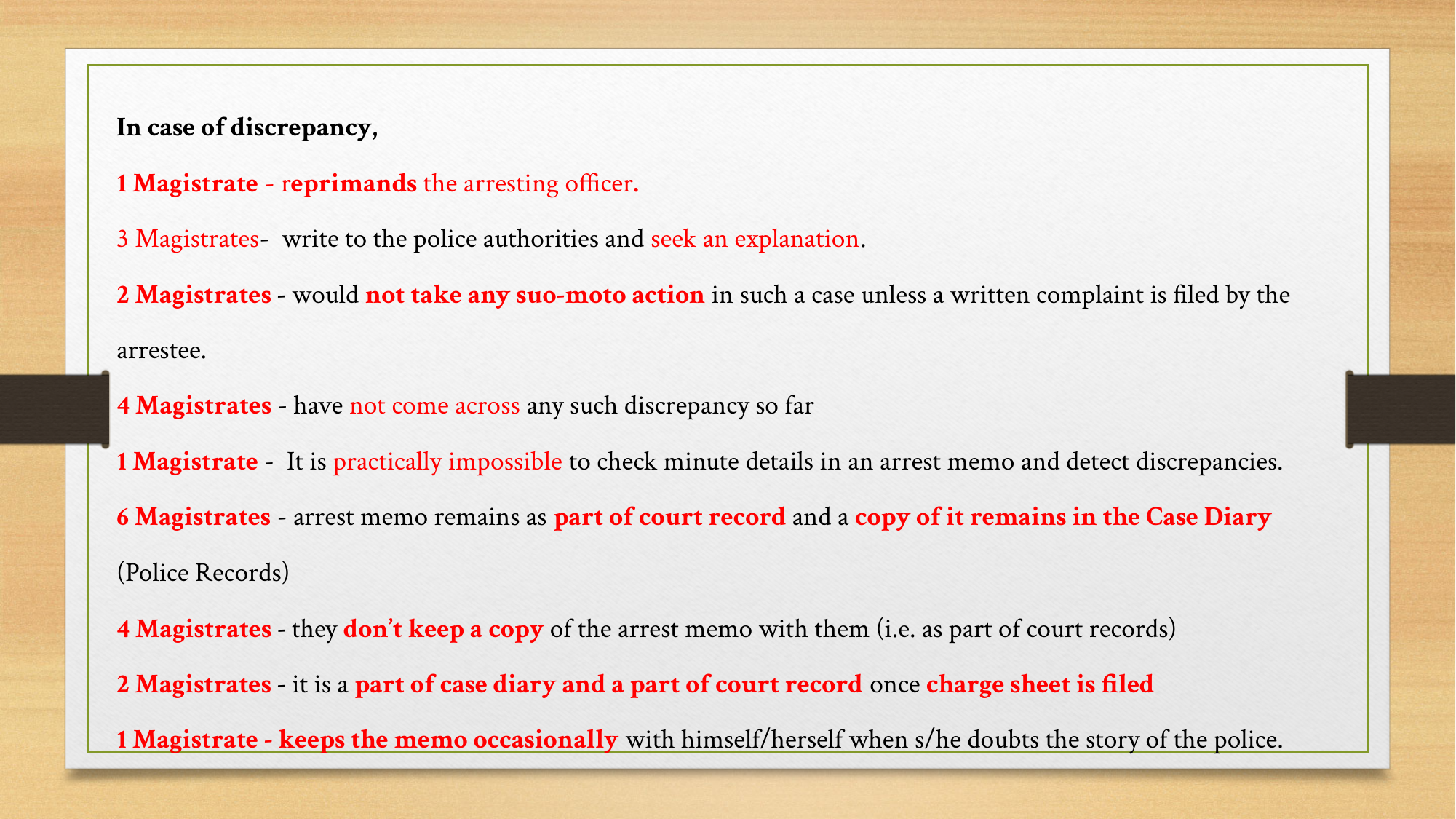

In case of discrepancy,
1 Magistrate - reprimands the arresting officer.
3 Magistrates-  write to the police authorities and seek an explanation.
2 Magistrates - would not take any suo-moto action in such a case unless a written complaint is filed by the arrestee.
4 Magistrates - have not come across any such discrepancy so far
1 Magistrate -  It is practically impossible to check minute details in an arrest memo and detect discrepancies.
6 Magistrates - arrest memo remains as part of court record and a copy of it remains in the Case Diary (Police Records)
4 Magistrates - they don’t keep a copy of the arrest memo with them (i.e. as part of court records)
2 Magistrates - it is a part of case diary and a part of court record once charge sheet is filed
1 Magistrate - keeps the memo occasionally with himself/herself when s/he doubts the story of the police.